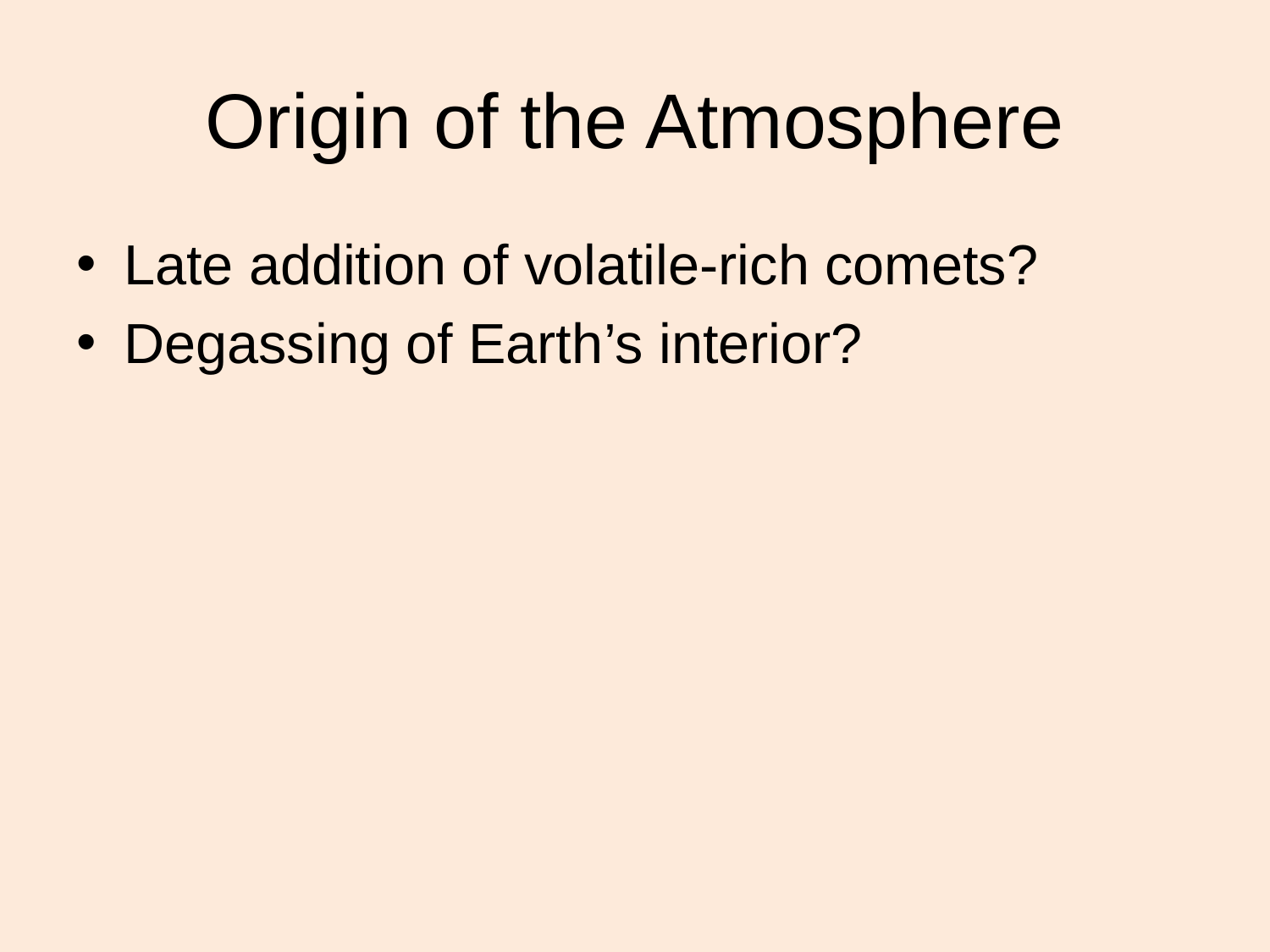

# Origin of the Atmosphere
Late addition of volatile-rich comets?
Degassing of Earth’s interior?